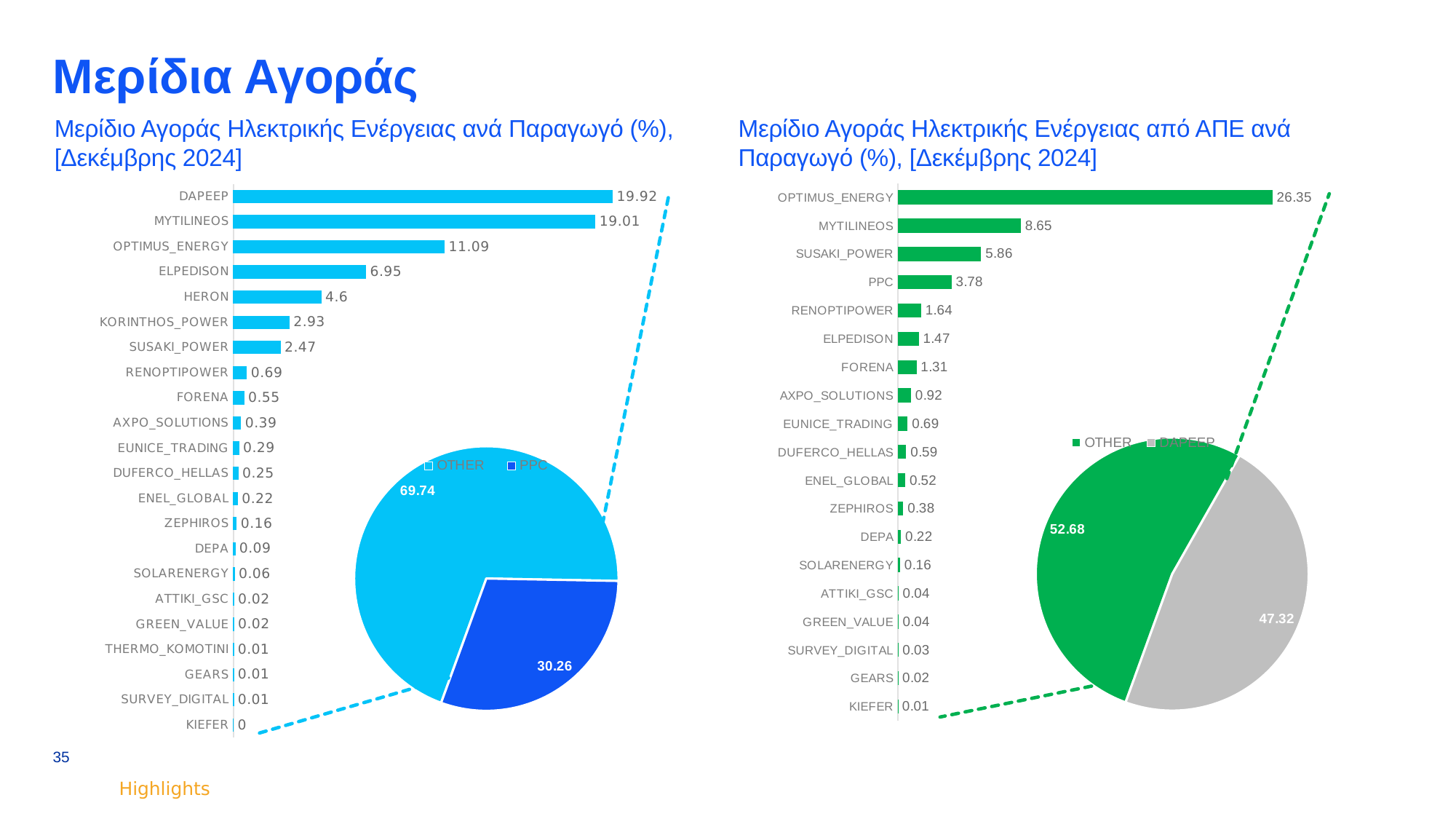

# Μερίδια Αγοράς
Μερίδιο Αγοράς Ηλεκτρικής Ενέργειας από ΑΠΕ ανά Παραγωγό (%), [Δεκέμβρης 2024]
Μερίδιο Αγοράς Ηλεκτρικής Ενέργειας ανά Παραγωγό (%), [Δεκέμβρης 2024]

### Chart

| Category |  |
|---|---|
| KIEFER | 0.0 |
| SURVEY_DIGITAL | 0.01 |
| GEARS | 0.01 |
| THERMO_KOMOTINI | 0.01 |
| GREEN_VALUE | 0.02 |
| ATTIKI_GSC | 0.02 |
| SOLARENERGY | 0.06 |
| DEPA | 0.09 |
| ZEPHIROS | 0.16 |
| ENEL_GLOBAL | 0.22 |
| DUFERCO_HELLAS | 0.25 |
| EUNICE_TRADING | 0.29 |
| AXPO_SOLUTIONS | 0.39 |
| FORENA | 0.55 |
| RENOPTIPOWER | 0.69 |
| SUSAKI_POWER | 2.47 |
| KORINTHOS_POWER | 2.93 |
| HERON | 4.6 |
| ELPEDISON | 6.95 |
| OPTIMUS_ENERGY | 11.09 |
| MYTILINEOS | 19.01 |
| DAPEEP | 19.92 |

### Chart

| Category | Share |
|---|---|
| KIEFER | 0.01 |
| GEARS | 0.02 |
| SURVEY_DIGITAL | 0.03 |
| GREEN_VALUE | 0.04 |
| ATTIKI_GSC | 0.04 |
| SOLARENERGY | 0.16 |
| DEPA | 0.22 |
| ZEPHIROS | 0.38 |
| ENEL_GLOBAL | 0.52 |
| DUFERCO_HELLAS | 0.59 |
| EUNICE_TRADING | 0.69 |
| AXPO_SOLUTIONS | 0.92 |
| FORENA | 1.31 |
| ELPEDISON | 1.47 |
| RENOPTIPOWER | 1.64 |
| PPC | 3.78 |
| SUSAKI_POWER | 5.86 |
| MYTILINEOS | 8.65 |
| OPTIMUS_ENERGY | 26.35 |

### Chart

| Category |  |
|---|---|
| OTHER | 52.68 |
| DAPEEP | 47.32 |

### Chart

| Category |  |
|---|---|
| OTHER | 69.74000000000001 |
| PPC | 30.26 |
35
Highlights